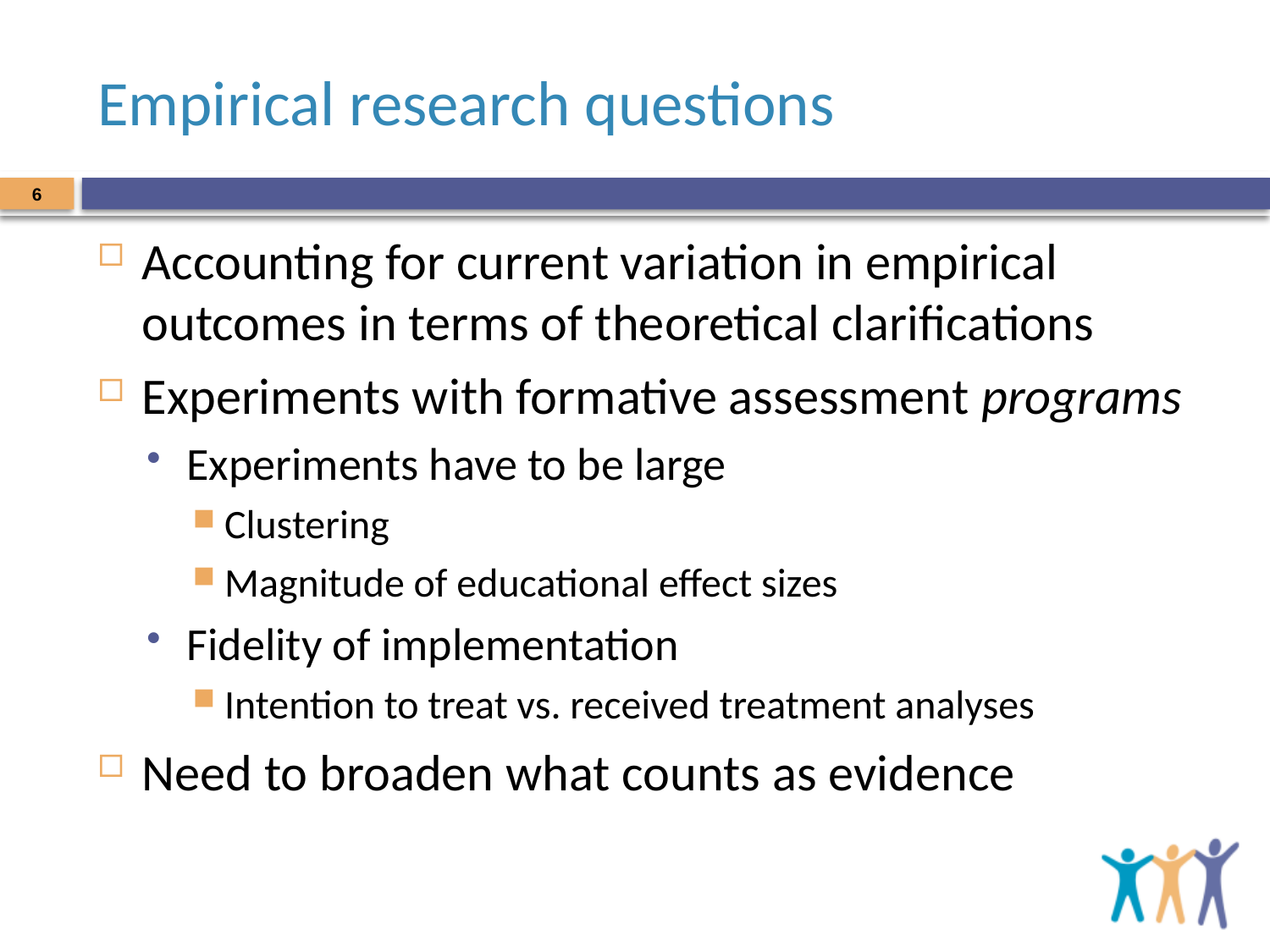

# Empirical research questions
6
Accounting for current variation in empirical outcomes in terms of theoretical clarifications
Experiments with formative assessment programs
Experiments have to be large
Clustering
Magnitude of educational effect sizes
Fidelity of implementation
Intention to treat vs. received treatment analyses
Need to broaden what counts as evidence